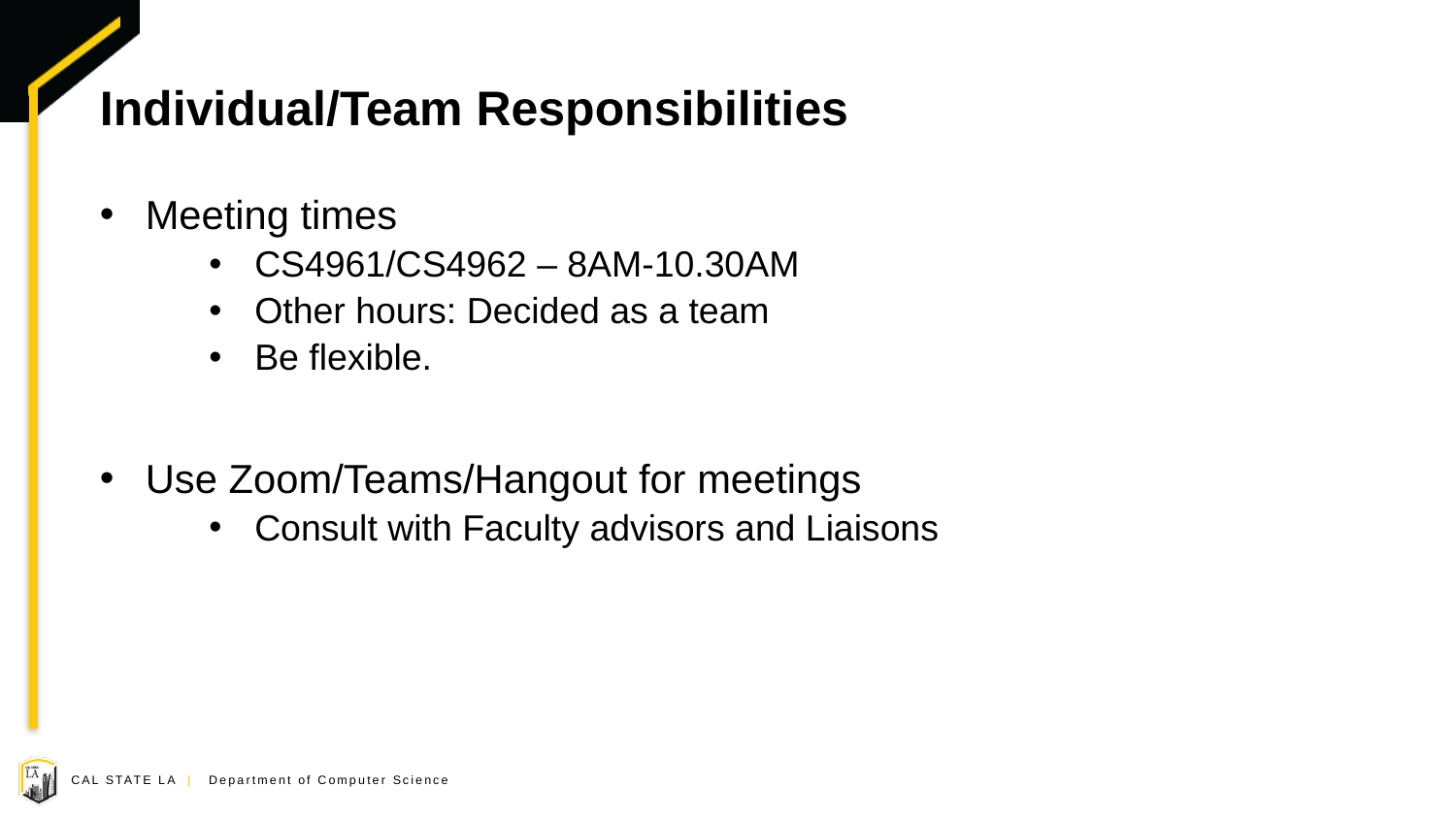

# Individual/Team Responsibilities
Meeting times
CS4961/CS4962 – 8AM-10.30AM
Other hours: Decided as a team
Be flexible.

Use Zoom/Teams/Hangout for meetings
Consult with Faculty advisors and Liaisons